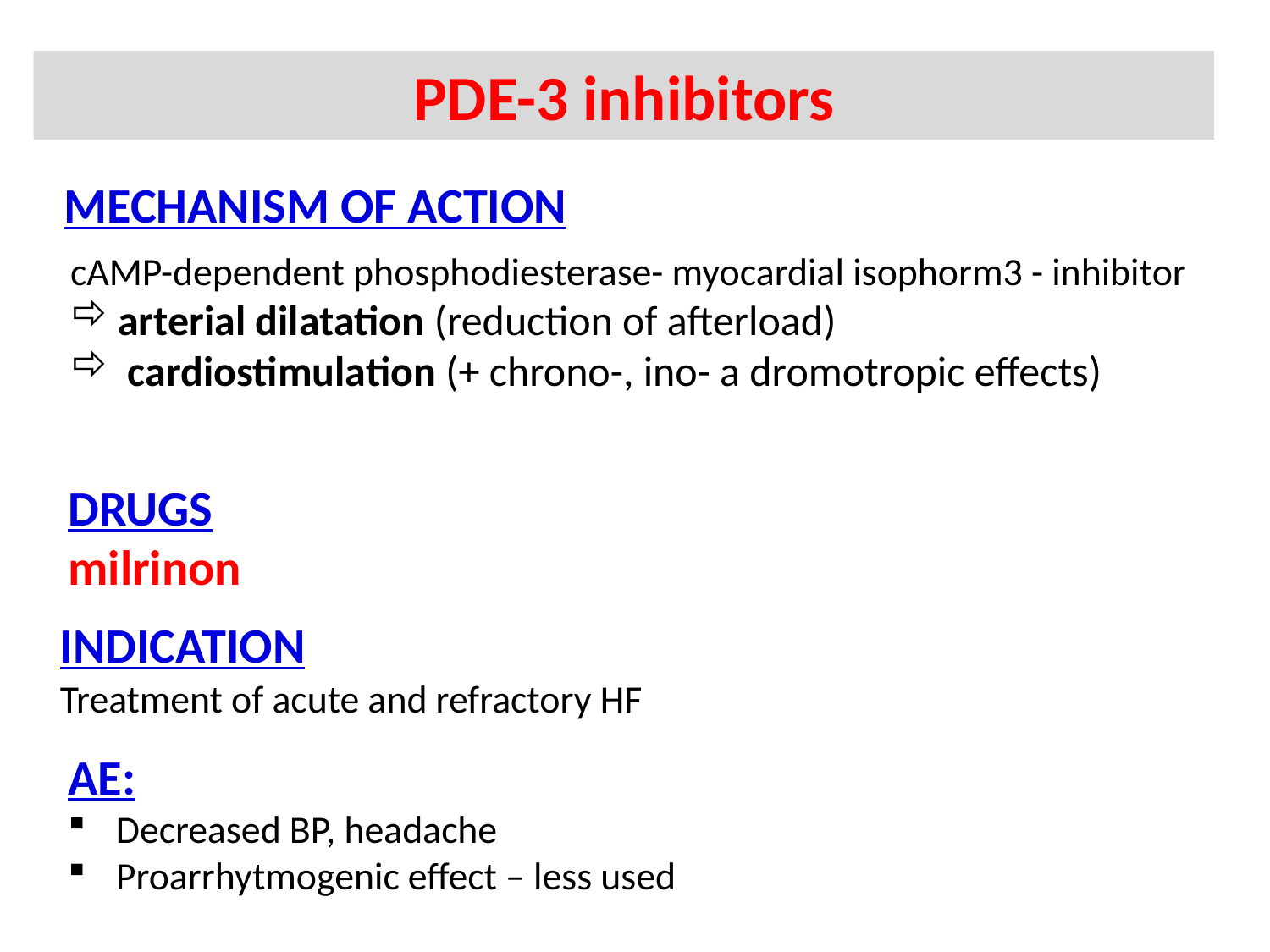

PDE-3 inhibitors
MECHANISM OF ACTION
cAMP-dependent phosphodiesterase- myocardial isophorm3 - inhibitor
arterial dilatation (reduction of afterload)
 cardiostimulation (+ chrono-, ino- a dromotropic effects)
DRUGS
milrinon
INDICATION
Treatment of acute and refractory HF
AE:
Decreased BP, headache
Proarrhytmogenic effect – less used